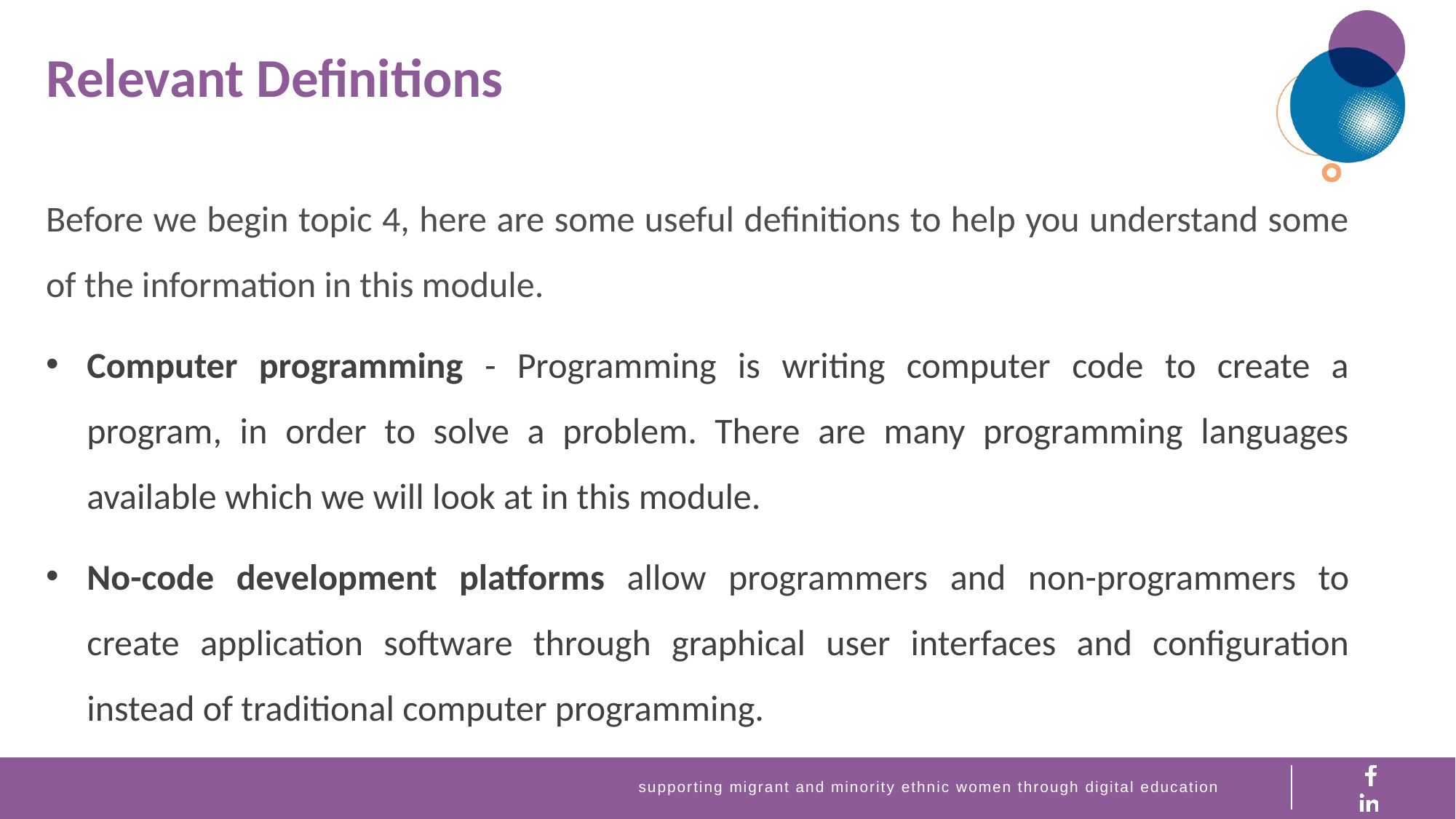

Relevant Definitions
Before we begin topic 4, here are some useful definitions to help you understand some of the information in this module.
Computer programming - Programming is writing computer code to create a program, in order to solve a problem. There are many programming languages available which we will look at in this module.
No-code development platforms allow programmers and non-programmers to create application software through graphical user interfaces and configuration instead of traditional computer programming.